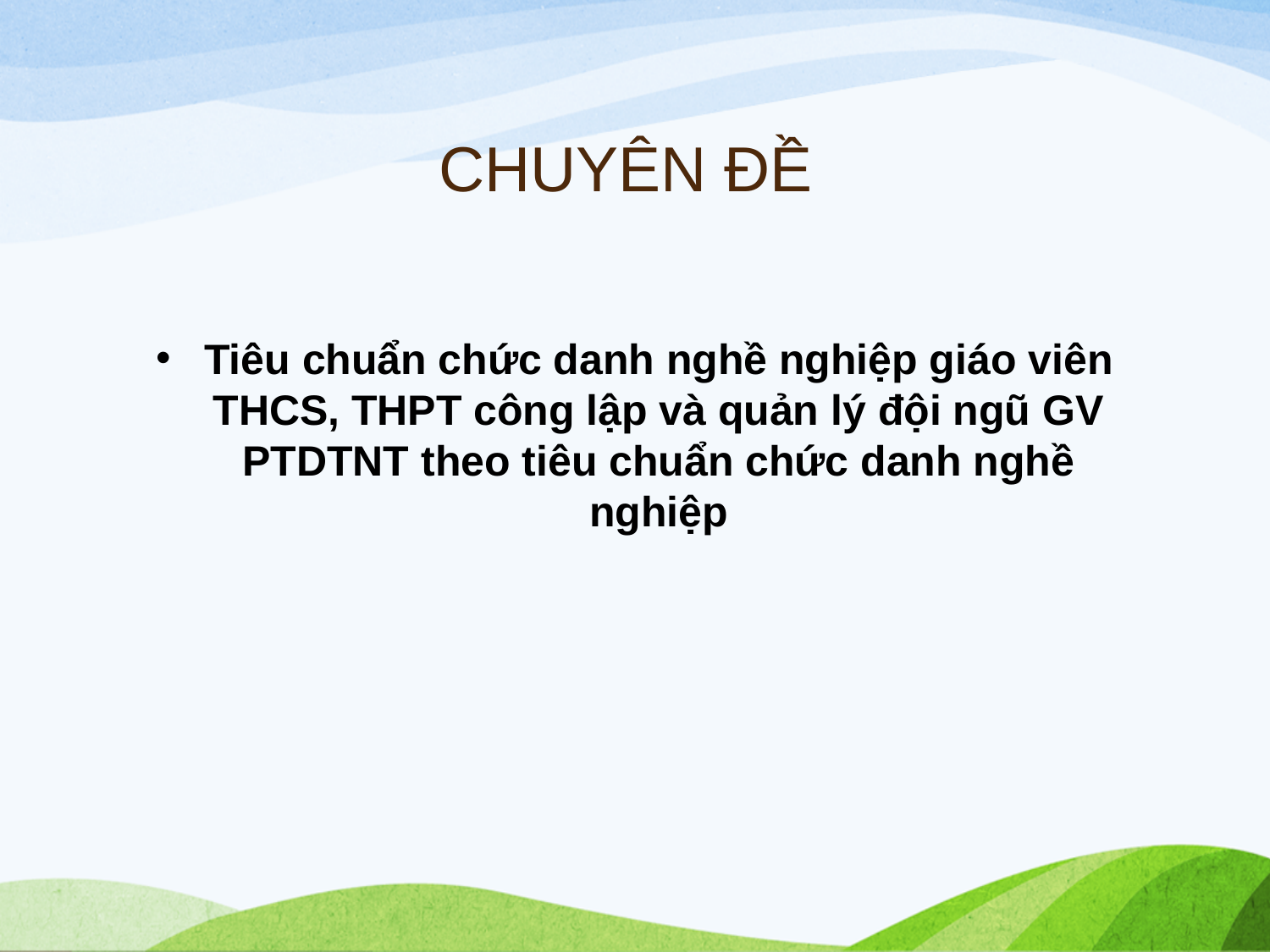

# CHUYÊN ĐỀ

Tiêu chuẩn chức danh nghề nghiệp giáo viên THCS, THPT công lập và quản lý đội ngũ GV PTDTNT theo tiêu chuẩn chức danh nghề nghiệp